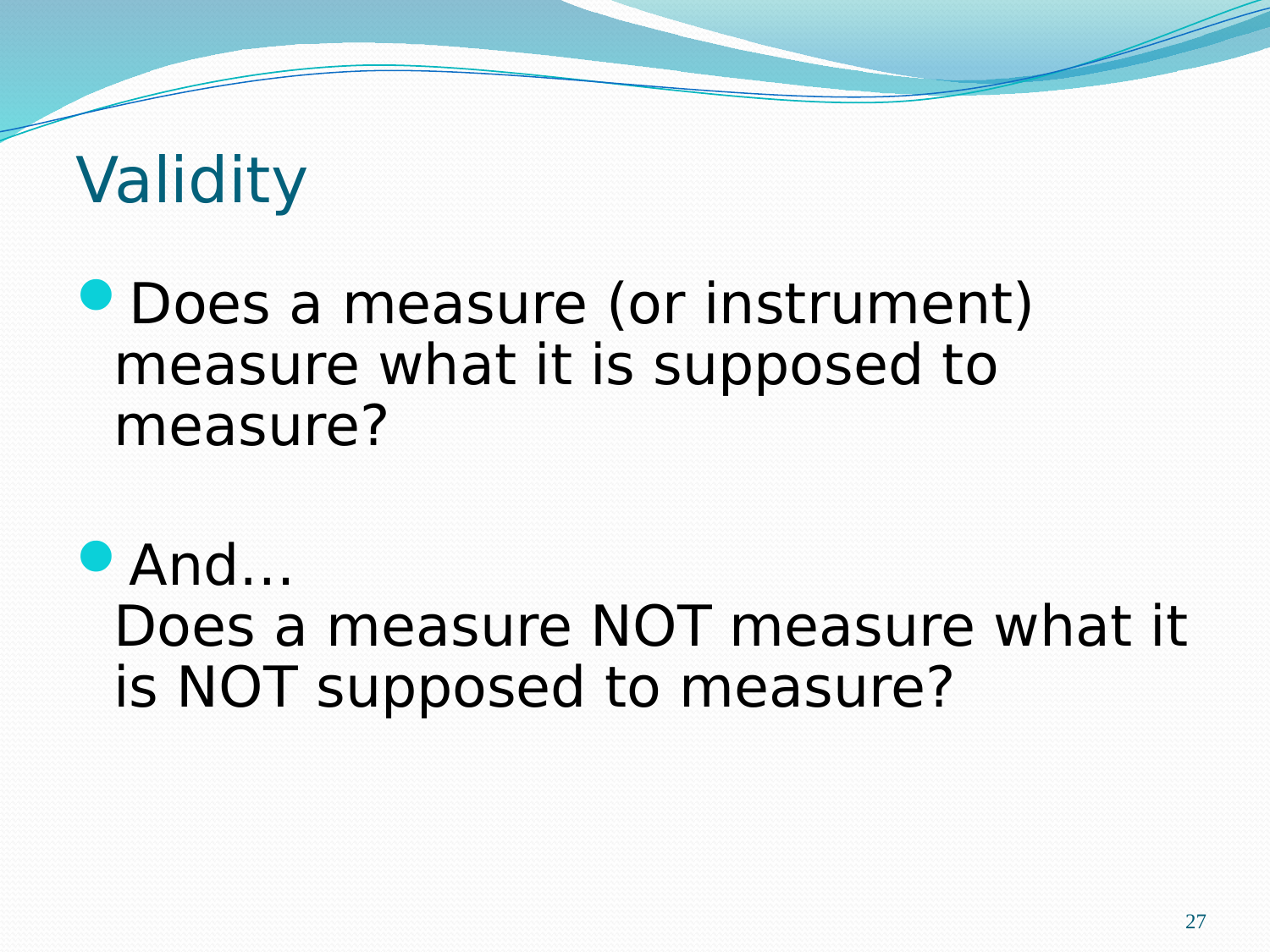

# Validity
Does a measure (or instrument) measure what it is supposed to measure?
And…
Does a measure NOT measure what it is NOT supposed to measure?
27